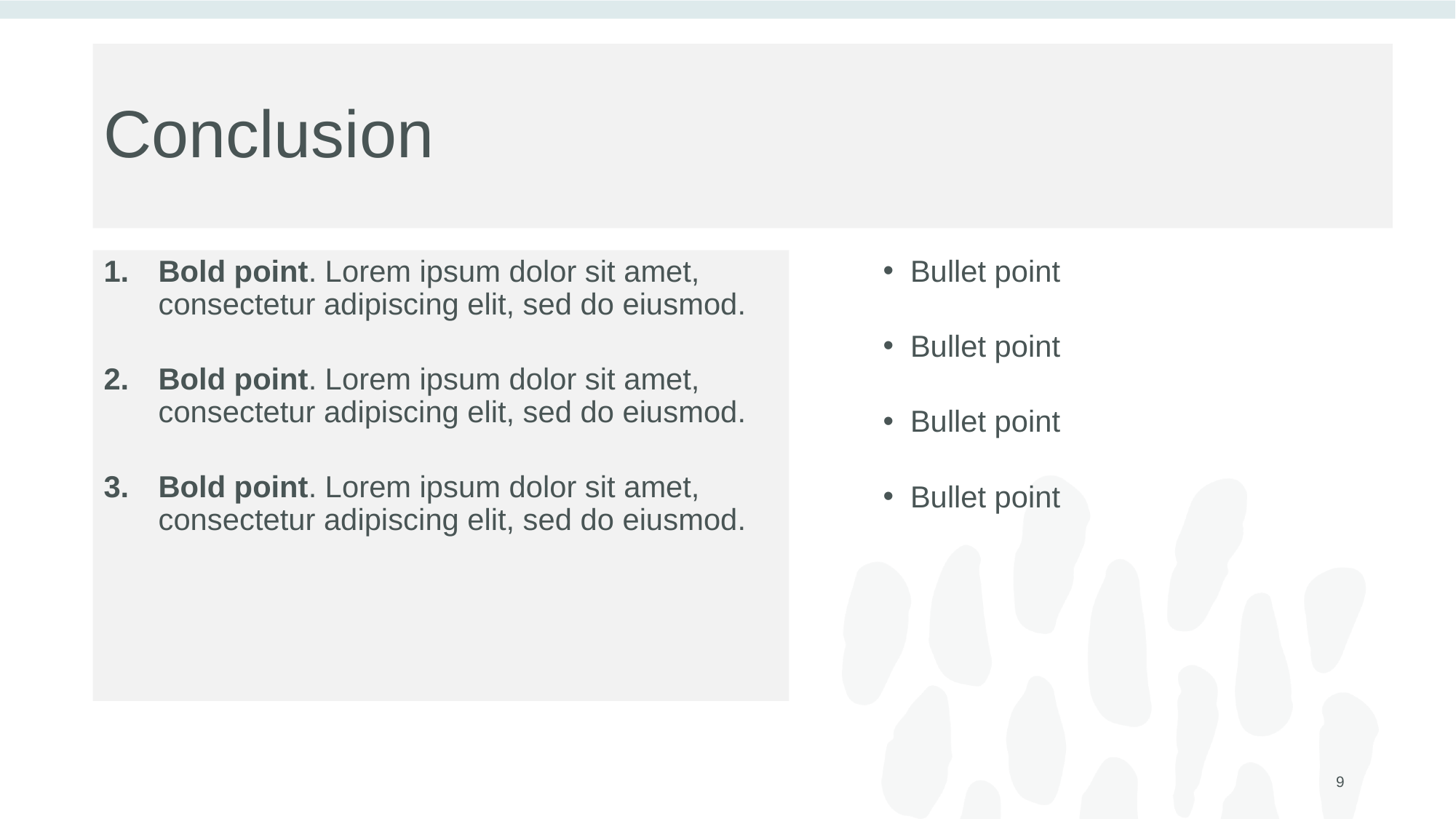

# Conclusion
Bold point. Lorem ipsum dolor sit amet, consectetur adipiscing elit, sed do eiusmod.
Bold point. Lorem ipsum dolor sit amet, consectetur adipiscing elit, sed do eiusmod.
Bold point. Lorem ipsum dolor sit amet, consectetur adipiscing elit, sed do eiusmod.

Bullet point
Bullet point
Bullet point
Bullet point

9